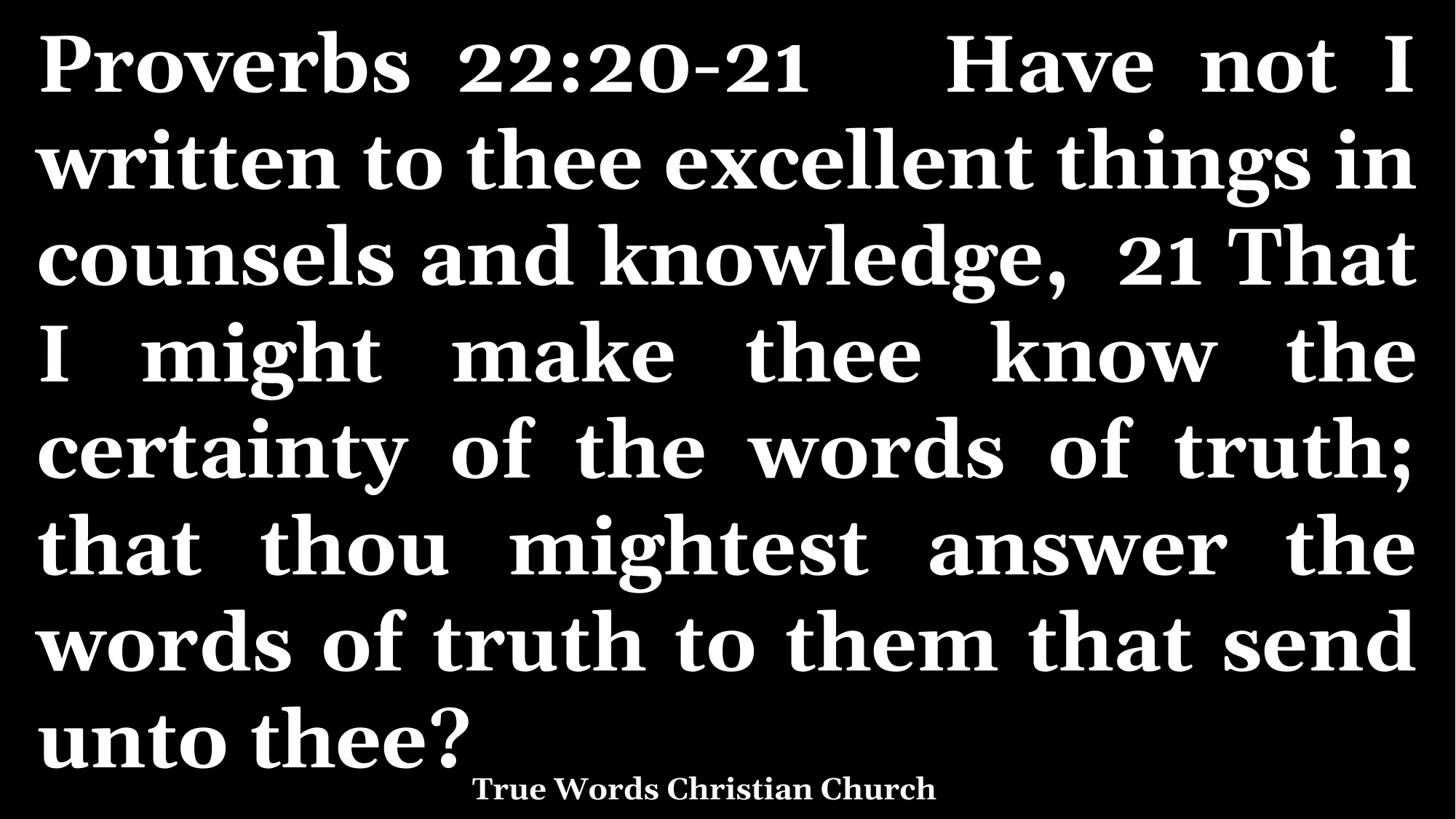

Proverbs 22:20-21   Have not I written to thee excellent things in counsels and knowledge,  21 That I might make thee know the certainty of the words of truth; that thou mightest answer the words of truth to them that send unto thee?
True Words Christian Church